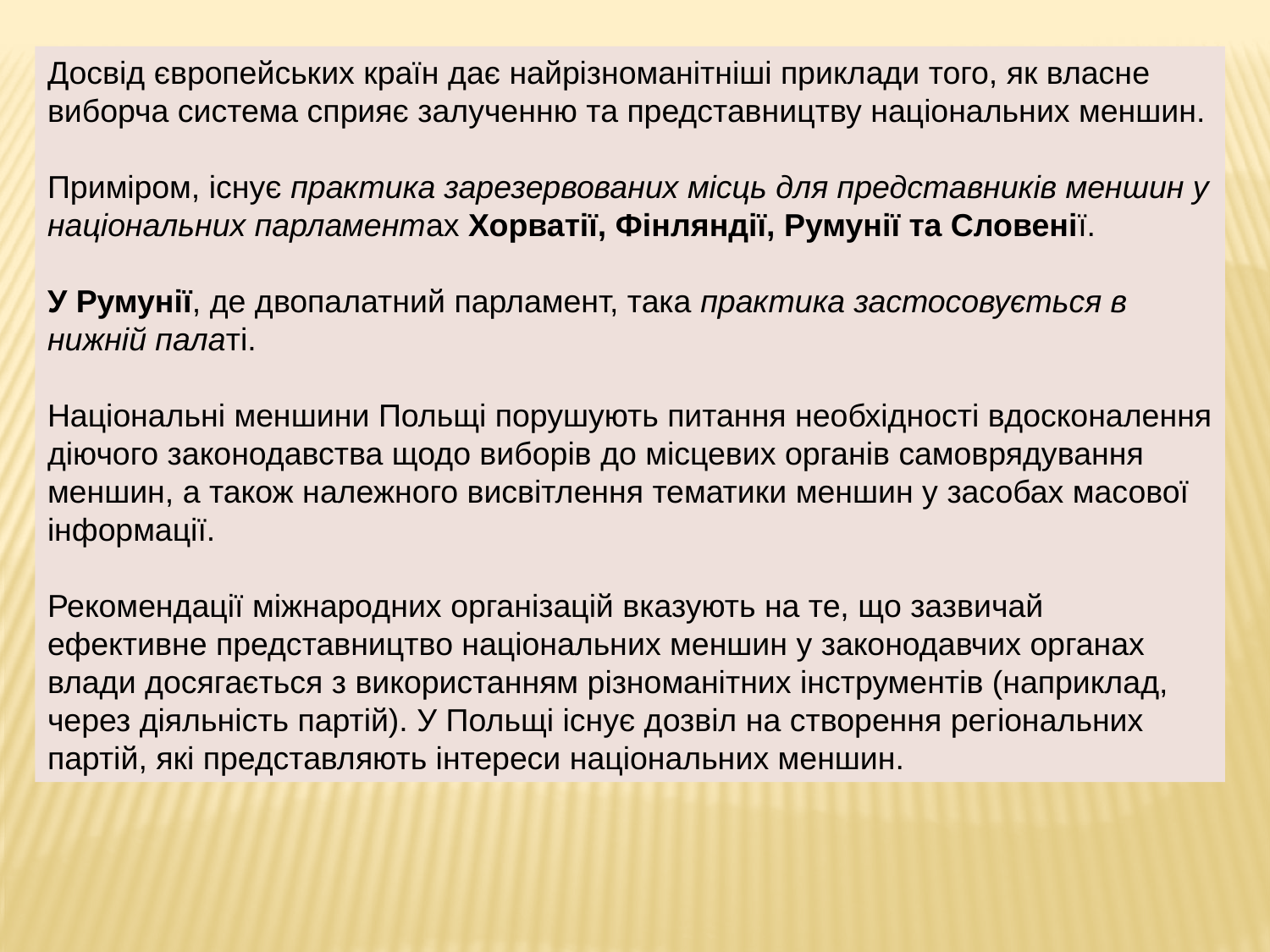

Досвід європейських країн дає найрізноманітніші приклади того, як власне виборча система сприяє залученню та представництву національних меншин.

Приміром, існує практика зарезервованих місць для представників меншин у національних парламентах Хорватії, Фінляндії, Румунії та Словенії.

У Румунії, де двопалатний парламент, така практика застосовується в нижній палаті.

Національні меншини Польщі порушують питання необхідності вдосконалення діючого законодавства щодо виборів до місцевих органів самоврядування меншин, а також належного висвітлення тематики меншин у засобах масової інформації.

Рекомендації міжнародних організацій вказують на те, що зазвичай ефективне представництво національних меншин у законодавчих органах влади досягається з використанням різноманітних інструментів (наприклад, через діяльність партій). У Польщі існує дозвіл на створення регіональних партій, які представляють інтереси національних меншин.